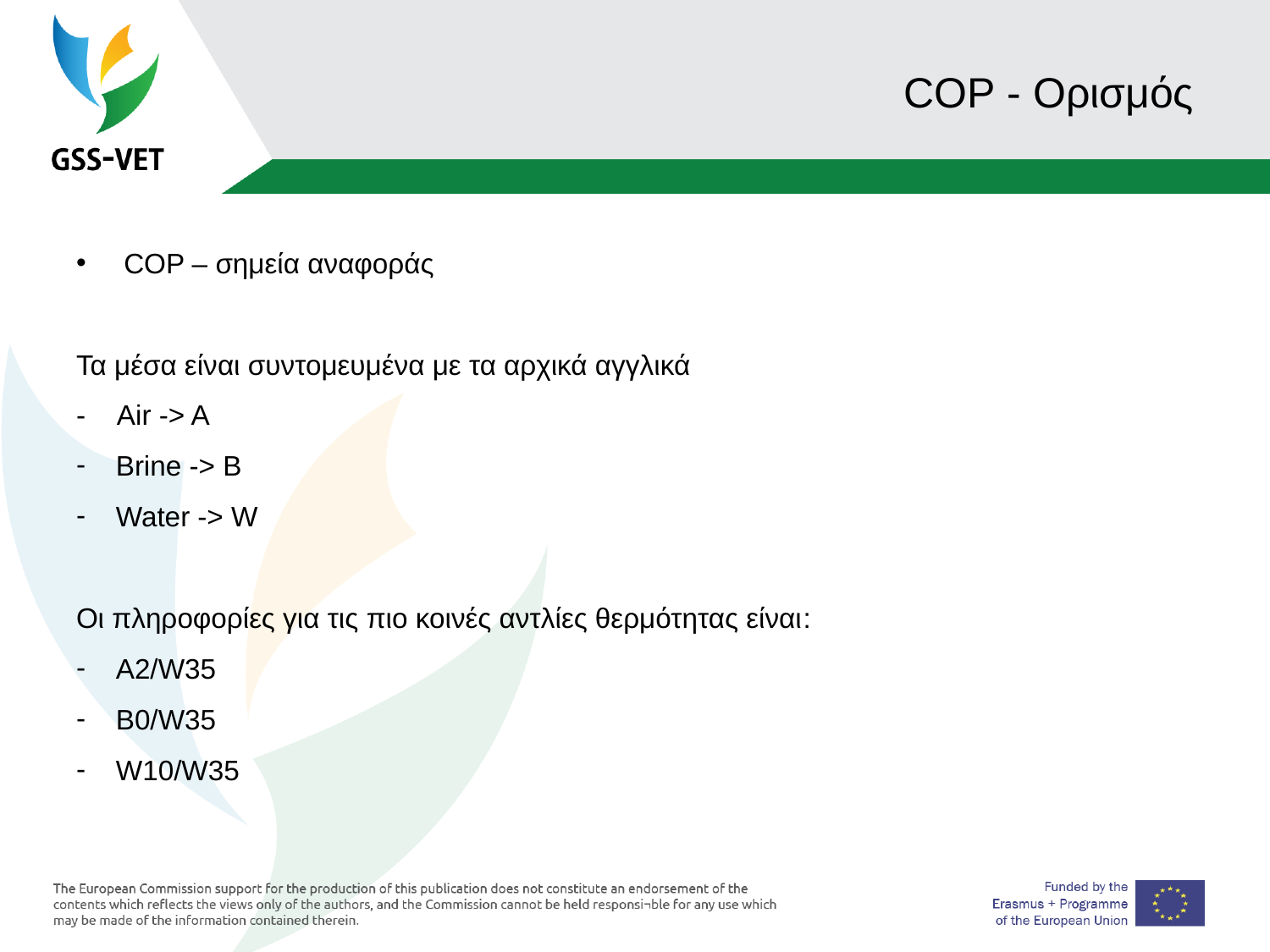

# COP - Ορισμός
COP – σημεία αναφοράς

Τα μέσα είναι συντομευμένα με τα αρχικά αγγλικά
-    Air -> A
Brine -> B
Water -> W

Οι πληροφορίες για τις πιο κοινές αντλίες θερμότητας είναι:
A2/W35
B0/W35
W10/W35